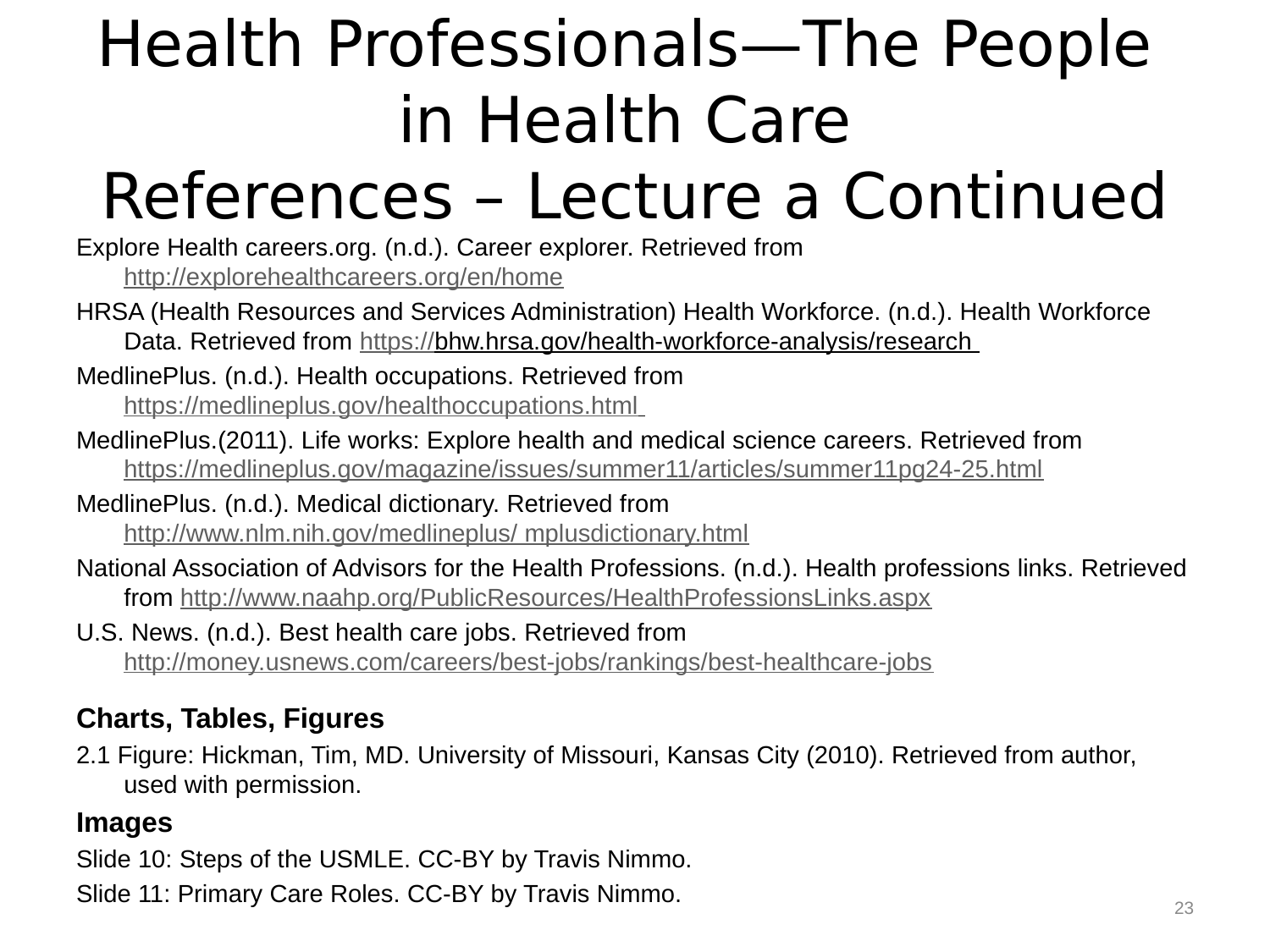

# Health Professionals—The People in Health Care References – Lecture a Continued
Explore Health careers.org. (n.d.). Career explorer. Retrieved from http://explorehealthcareers.org/en/home
HRSA (Health Resources and Services Administration) Health Workforce. (n.d.). Health Workforce Data. Retrieved from https://bhw.hrsa.gov/health-workforce-analysis/research
MedlinePlus. (n.d.). Health occupations. Retrieved from https://medlineplus.gov/healthoccupations.html
MedlinePlus.(2011). Life works: Explore health and medical science careers. Retrieved from https://medlineplus.gov/magazine/issues/summer11/articles/summer11pg24-25.html
MedlinePlus. (n.d.). Medical dictionary. Retrieved from http://www.nlm.nih.gov/medlineplus/ mplusdictionary.html
National Association of Advisors for the Health Professions. (n.d.). Health professions links. Retrieved from http://www.naahp.org/PublicResources/HealthProfessionsLinks.aspx
U.S. News. (n.d.). Best health care jobs. Retrieved from http://money.usnews.com/careers/best-jobs/rankings/best-healthcare-jobs
Charts, Tables, Figures
2.1 Figure: Hickman, Tim, MD. University of Missouri, Kansas City (2010). Retrieved from author, used with permission.
Images
Slide 10: Steps of the USMLE. CC-BY by Travis Nimmo.
Slide 11: Primary Care Roles. CC-BY by Travis Nimmo.
23